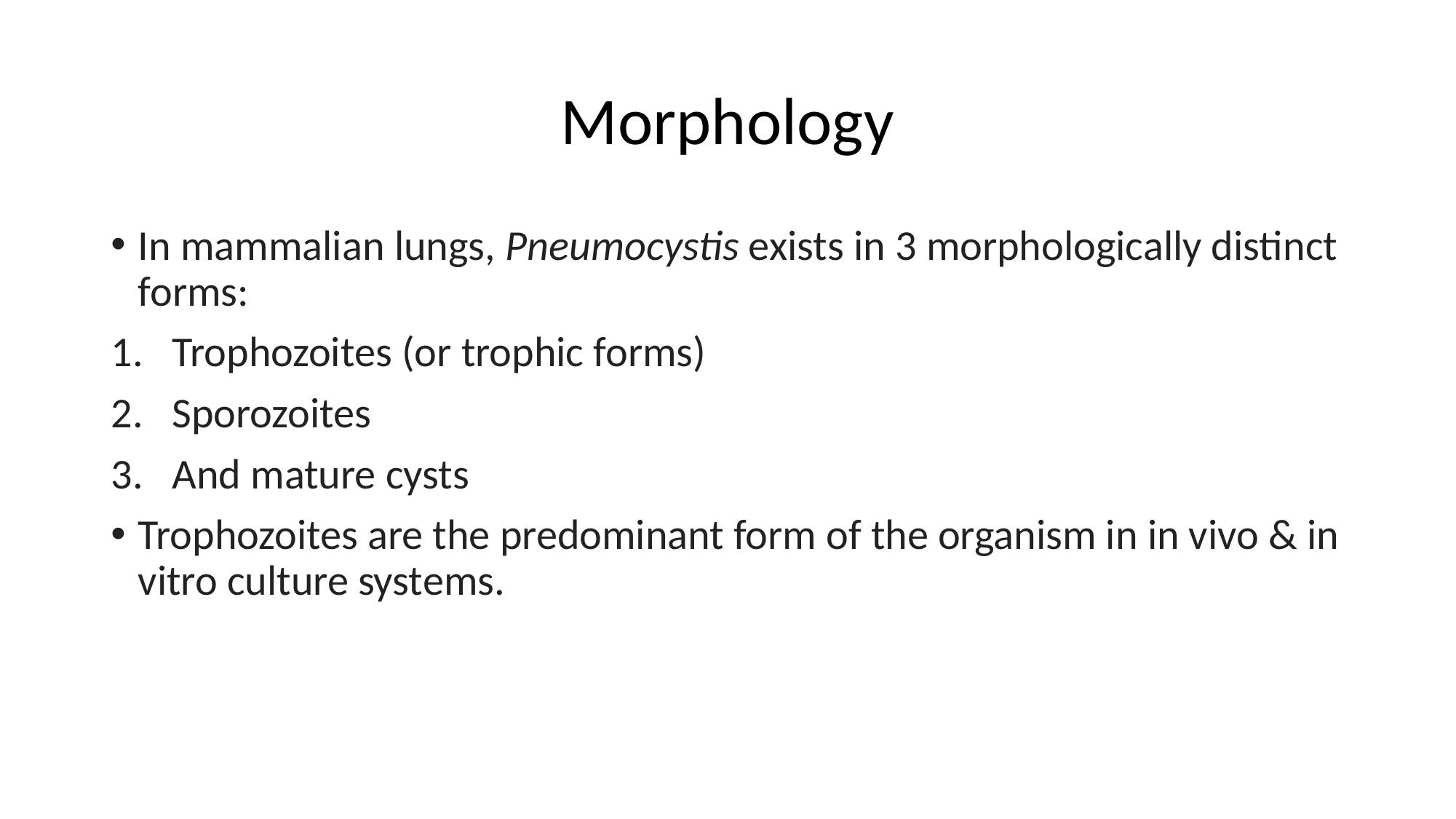

# Morphology
In mammalian lungs, Pneumocystis exists in 3 morphologically distinct forms:
Trophozoites (or trophic forms)
Sporozoites
And mature cysts
Trophozoites are the predominant form of the organism in in vivo & in vitro culture systems.